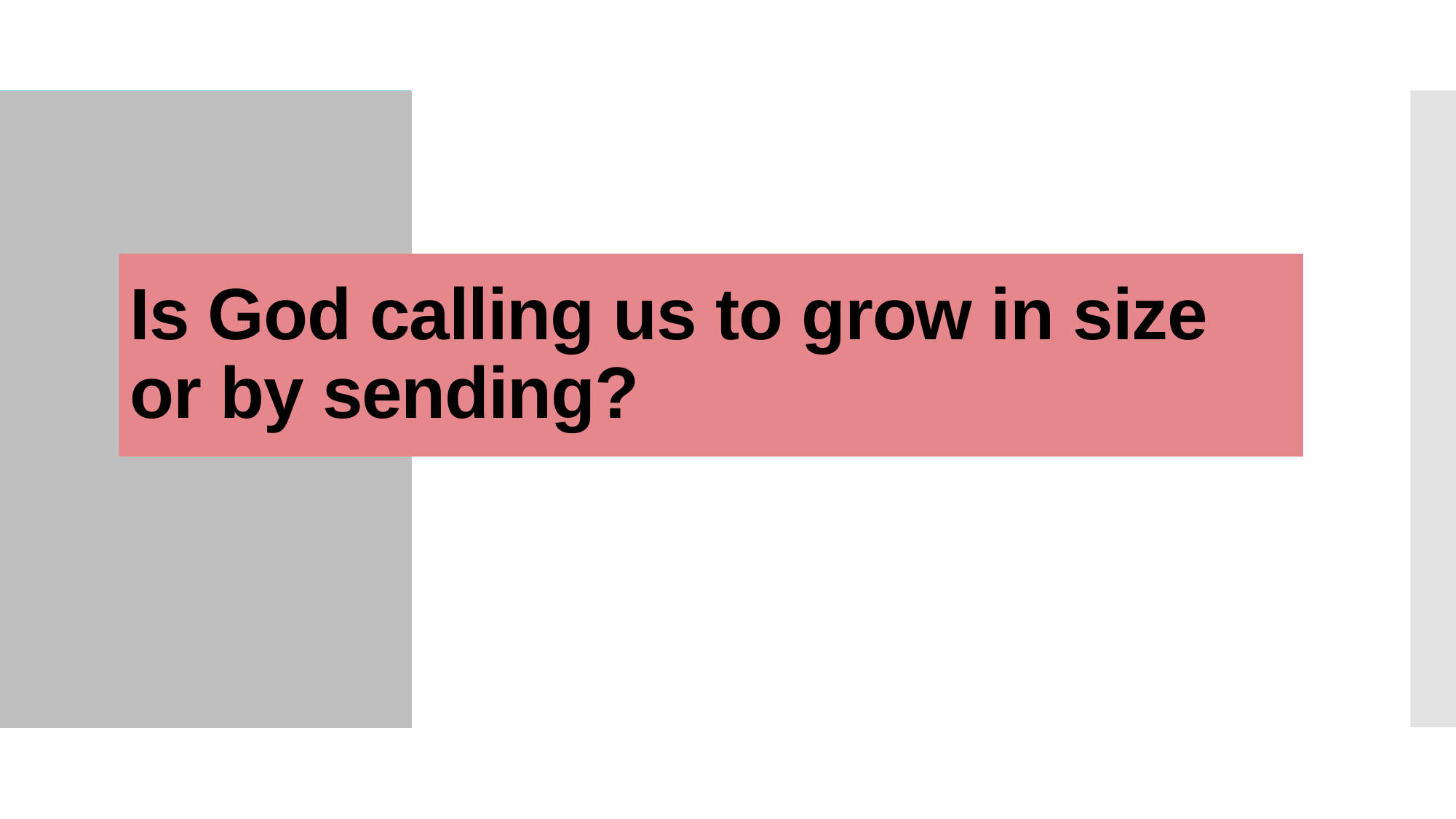

# Is God calling us to grow in size or by sending?